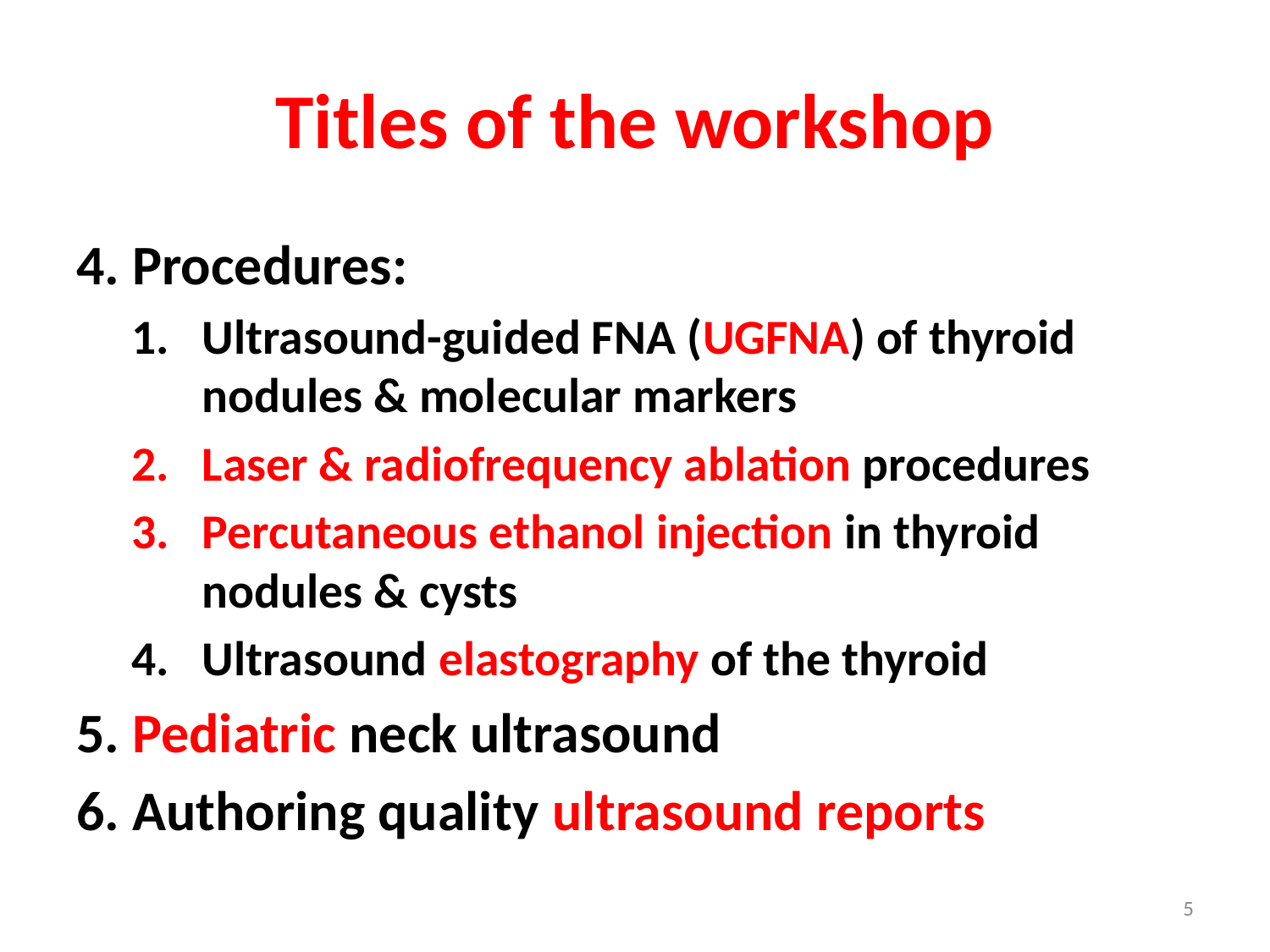

# Titles of the workshop
4. Procedures:
Ultrasound-guided FNA (UGFNA) of thyroid nodules & molecular markers
Laser & radiofrequency ablation procedures
Percutaneous ethanol injection in thyroid nodules & cysts
Ultrasound elastography of the thyroid
5. Pediatric neck ultrasound
6. Authoring quality ultrasound reports
5